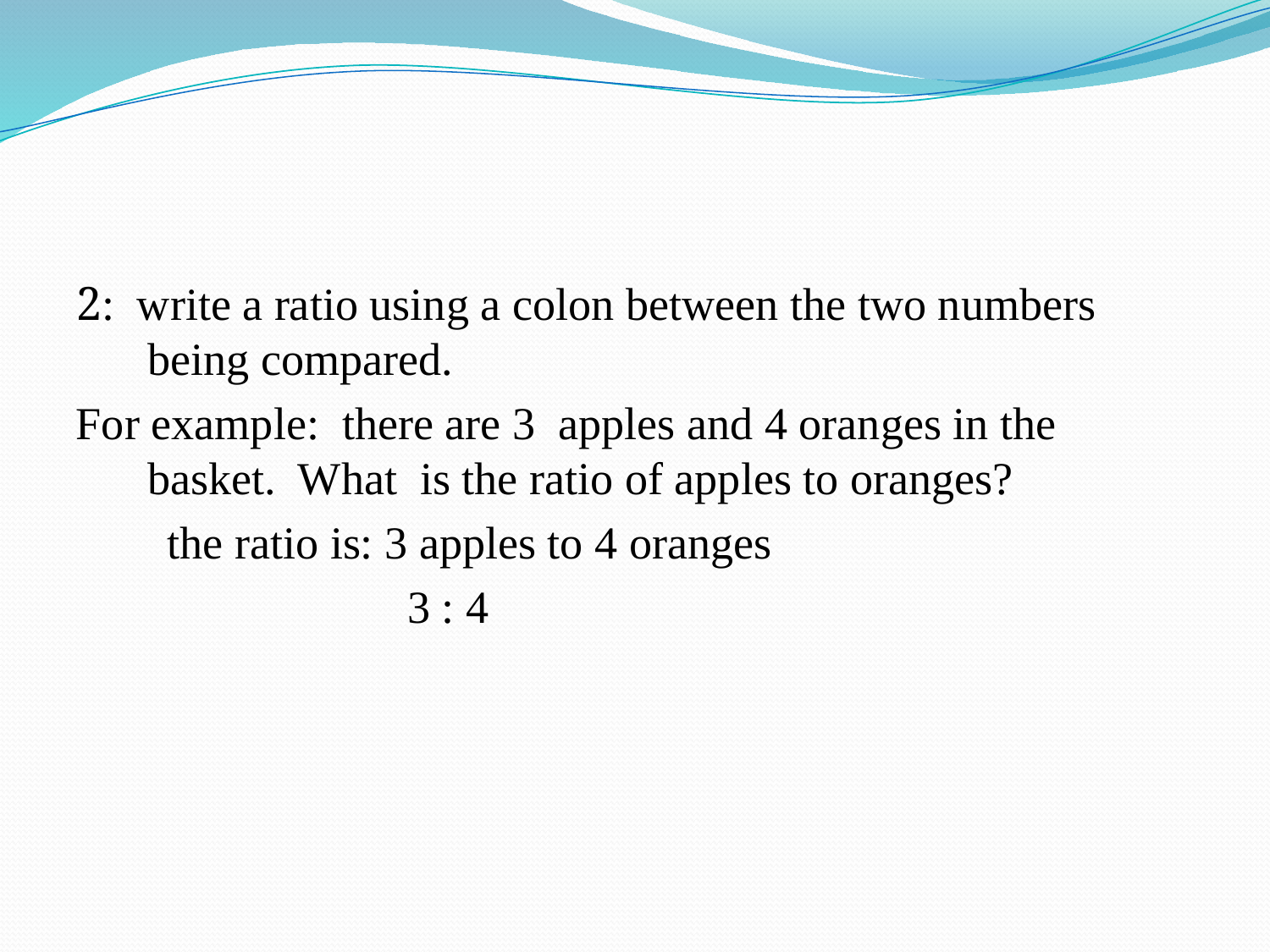

#
2:  write a ratio using a colon between the two numbers being compared.
For example:  there are 3  apples and 4 oranges in the basket.  What  is the ratio of apples to oranges?
        the ratio is: 3 apples to 4 oranges
                             3 : 4